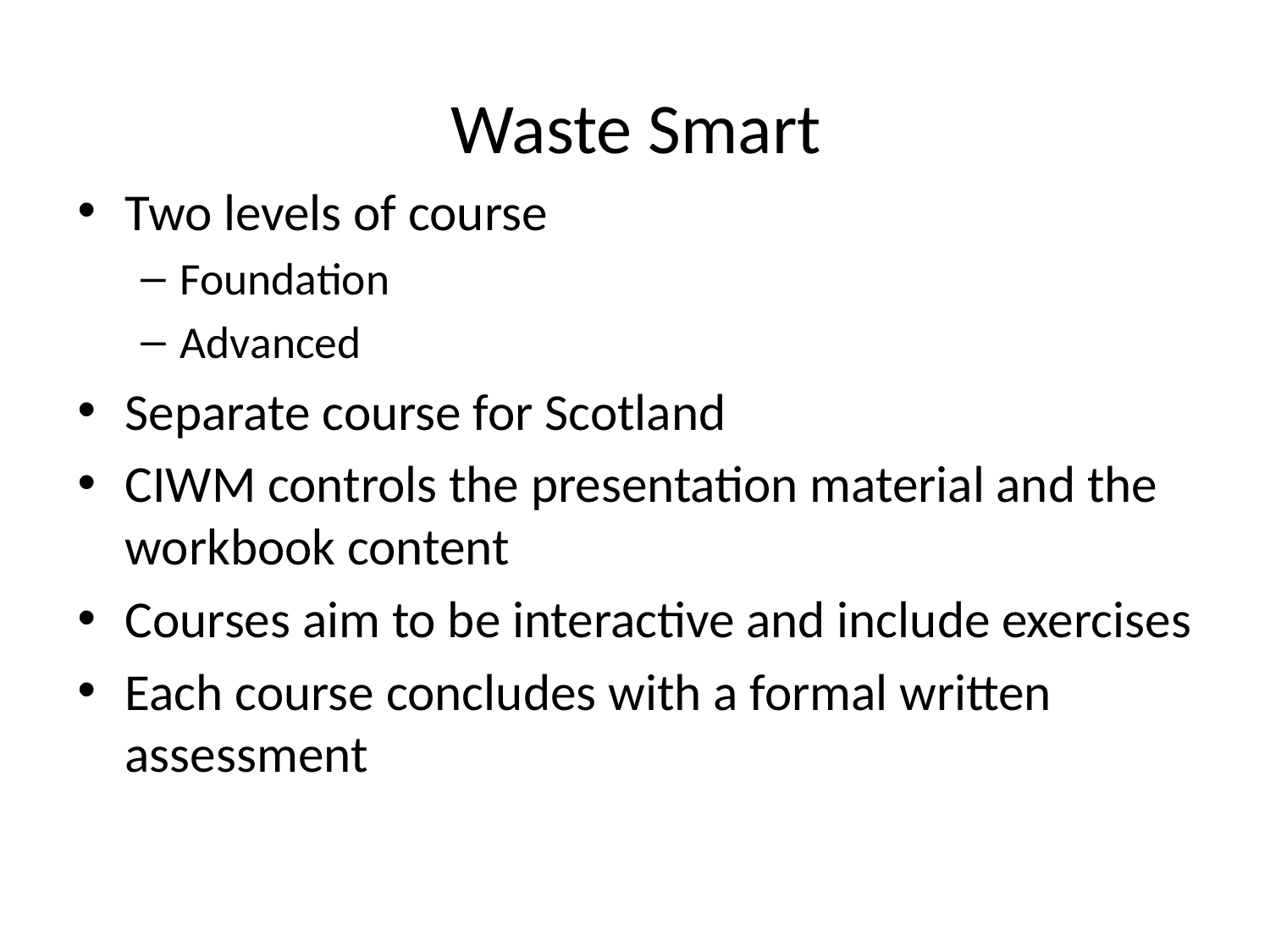

#
Waste Smart
Two levels of course
Foundation
Advanced
Separate course for Scotland
CIWM controls the presentation material and the workbook content
Courses aim to be interactive and include exercises
Each course concludes with a formal written assessment